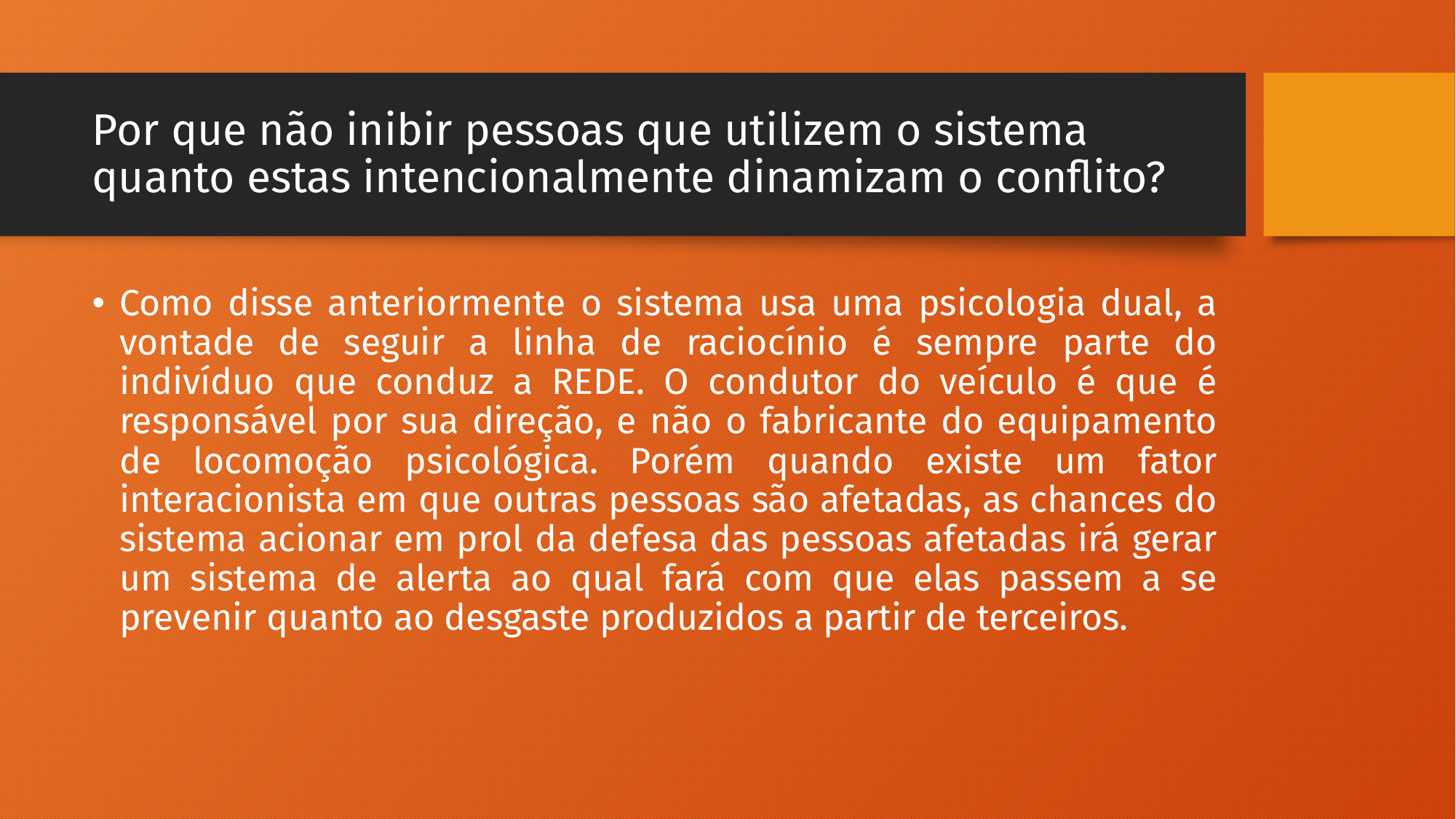

# Por que não inibir pessoas que utilizem o sistema quanto estas intencionalmente dinamizam o conflito?
Como disse anteriormente o sistema usa uma psicologia dual, a vontade de seguir a linha de raciocínio é sempre parte do indivíduo que conduz a REDE. O condutor do veículo é que é responsável por sua direção, e não o fabricante do equipamento de locomoção psicológica. Porém quando existe um fator interacionista em que outras pessoas são afetadas, as chances do sistema acionar em prol da defesa das pessoas afetadas irá gerar um sistema de alerta ao qual fará com que elas passem a se prevenir quanto ao desgaste produzidos a partir de terceiros.